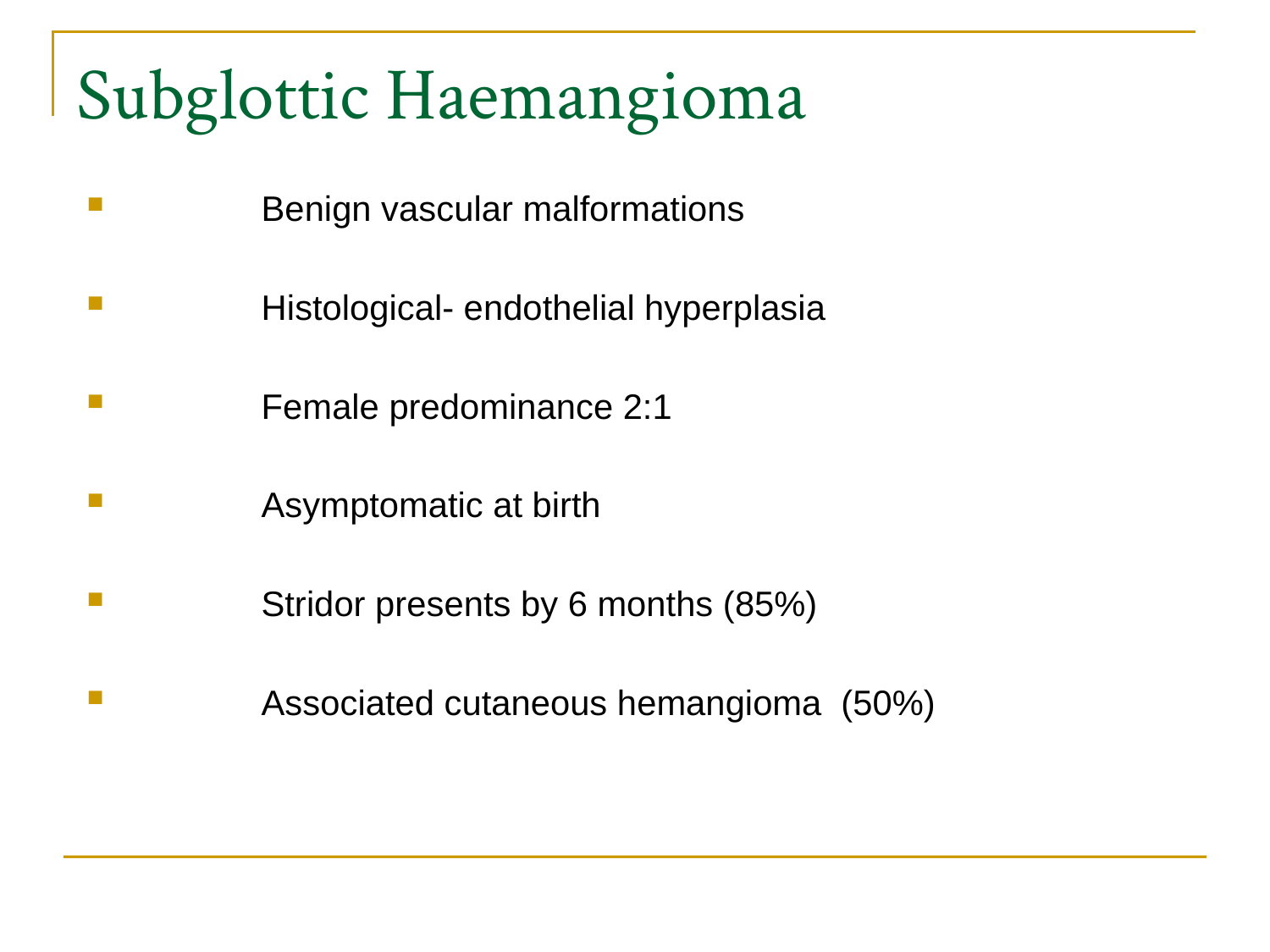

# Subglottic Haemangioma
 	Benign vascular malformations

 	Histological- endothelial hyperplasia

 	Female predominance 2:1

 	Asymptomatic at birth

 	Stridor presents by 6 months (85%)

 	Associated cutaneous hemangioma  (50%)